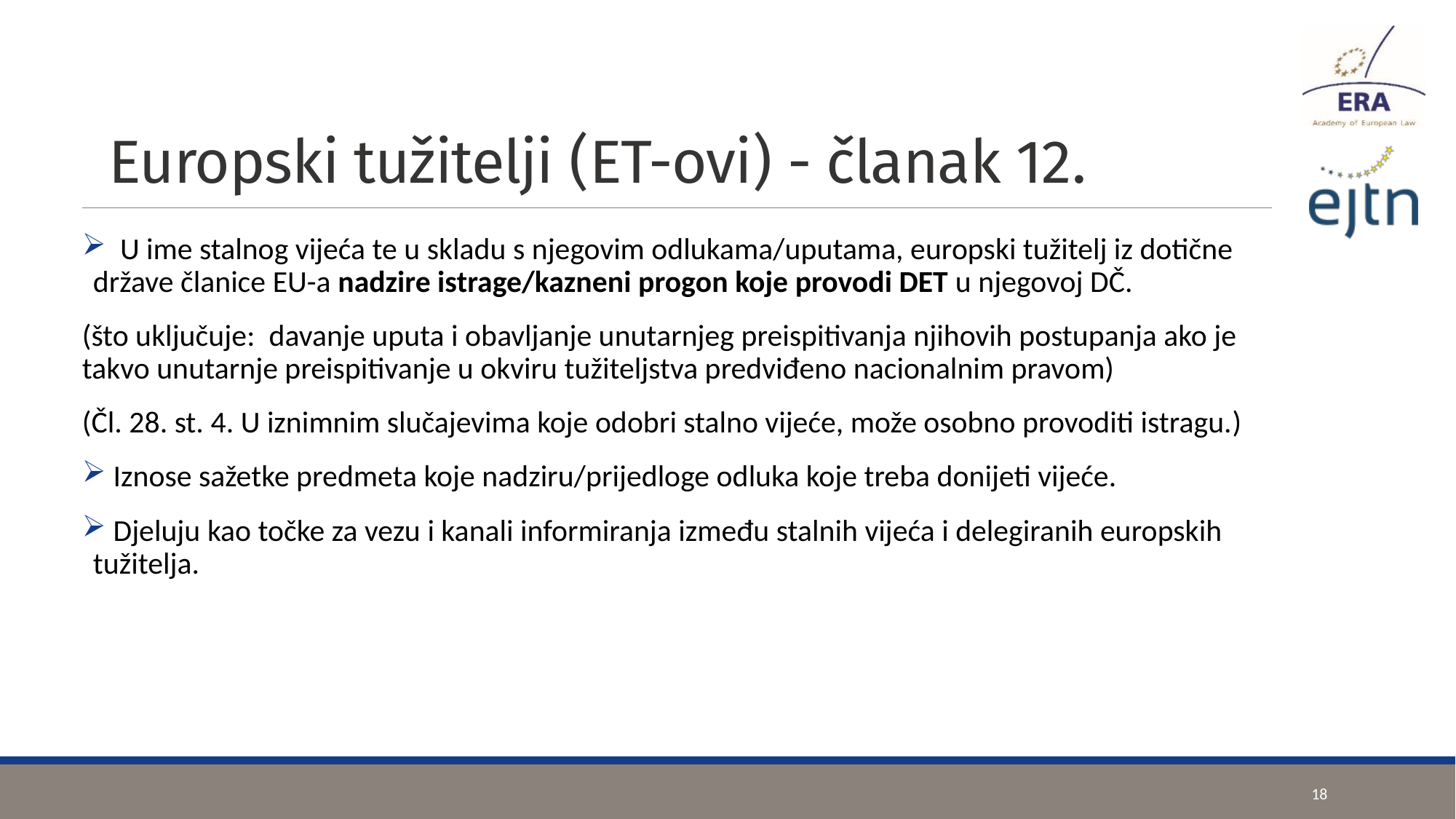

# Europski tužitelji (ET-ovi) - članak 12.
  U ime stalnog vijeća te u skladu s njegovim odlukama/uputama, europski tužitelj iz dotične države članice EU-a nadzire istrage/kazneni progon koje provodi DET u njegovoj DČ.
(što uključuje:  davanje uputa i obavljanje unutarnjeg preispitivanja njihovih postupanja ako je takvo unutarnje preispitivanje u okviru tužiteljstva predviđeno nacionalnim pravom)
(Čl. 28. st. 4. U iznimnim slučajevima koje odobri stalno vijeće, može osobno provoditi istragu.)
 Iznose sažetke predmeta koje nadziru/prijedloge odluka koje treba donijeti vijeće.
 Djeluju kao točke za vezu i kanali informiranja između stalnih vijeća i delegiranih europskih tužitelja.
18